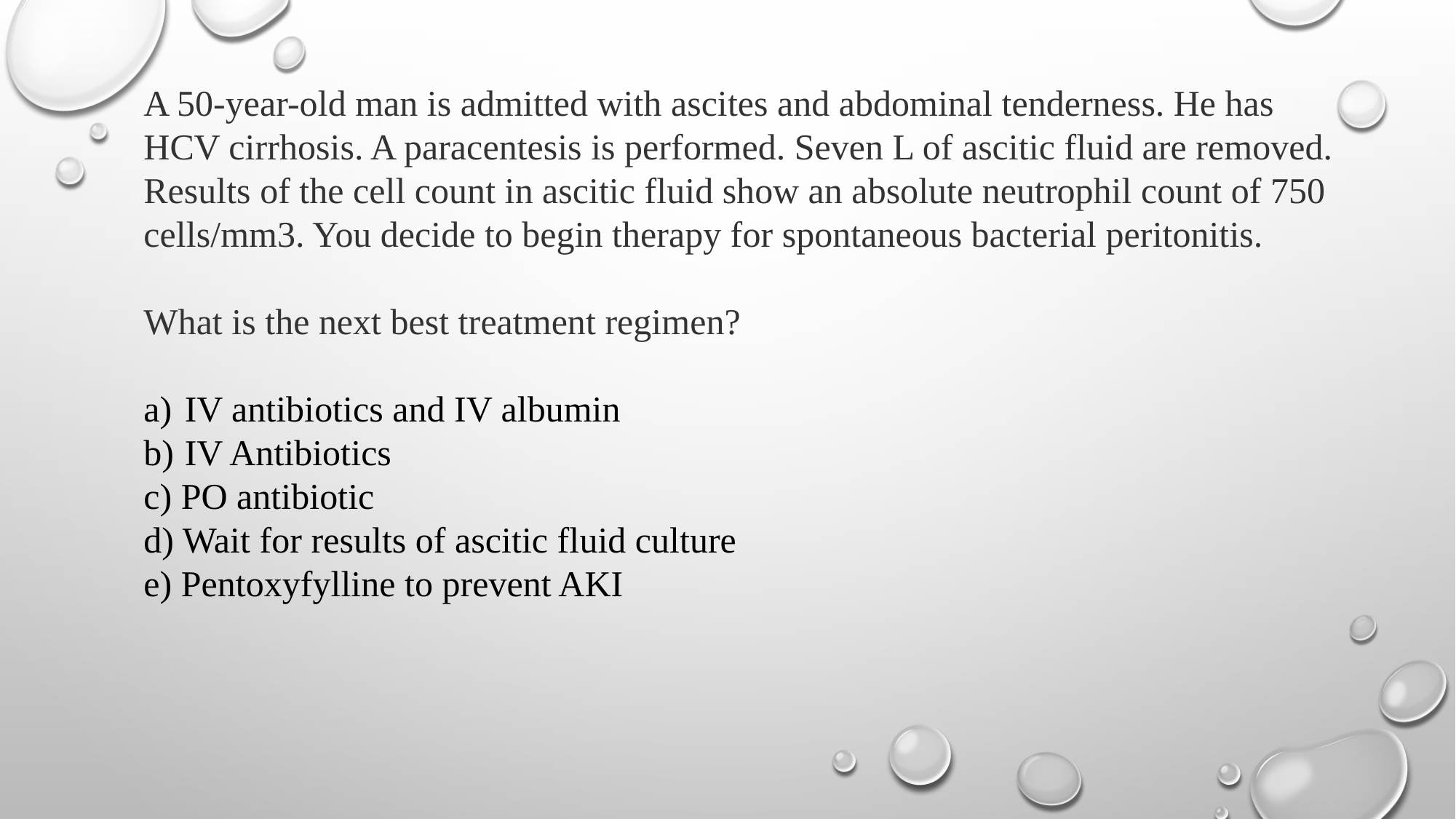

A 50-year-old man is admitted with ascites and abdominal tenderness. He has HCV cirrhosis. A paracentesis is performed. Seven L of ascitic fluid are removed. Results of the cell count in ascitic fluid show an absolute neutrophil count of 750 cells/mm3. You decide to begin therapy for spontaneous bacterial peritonitis. 
What is the next best treatment regimen?

IV antibiotics and IV albumin
IV Antibiotics
c) PO antibiotic
d) Wait for results of ascitic fluid culture
e) Pentoxyfylline to prevent AKI